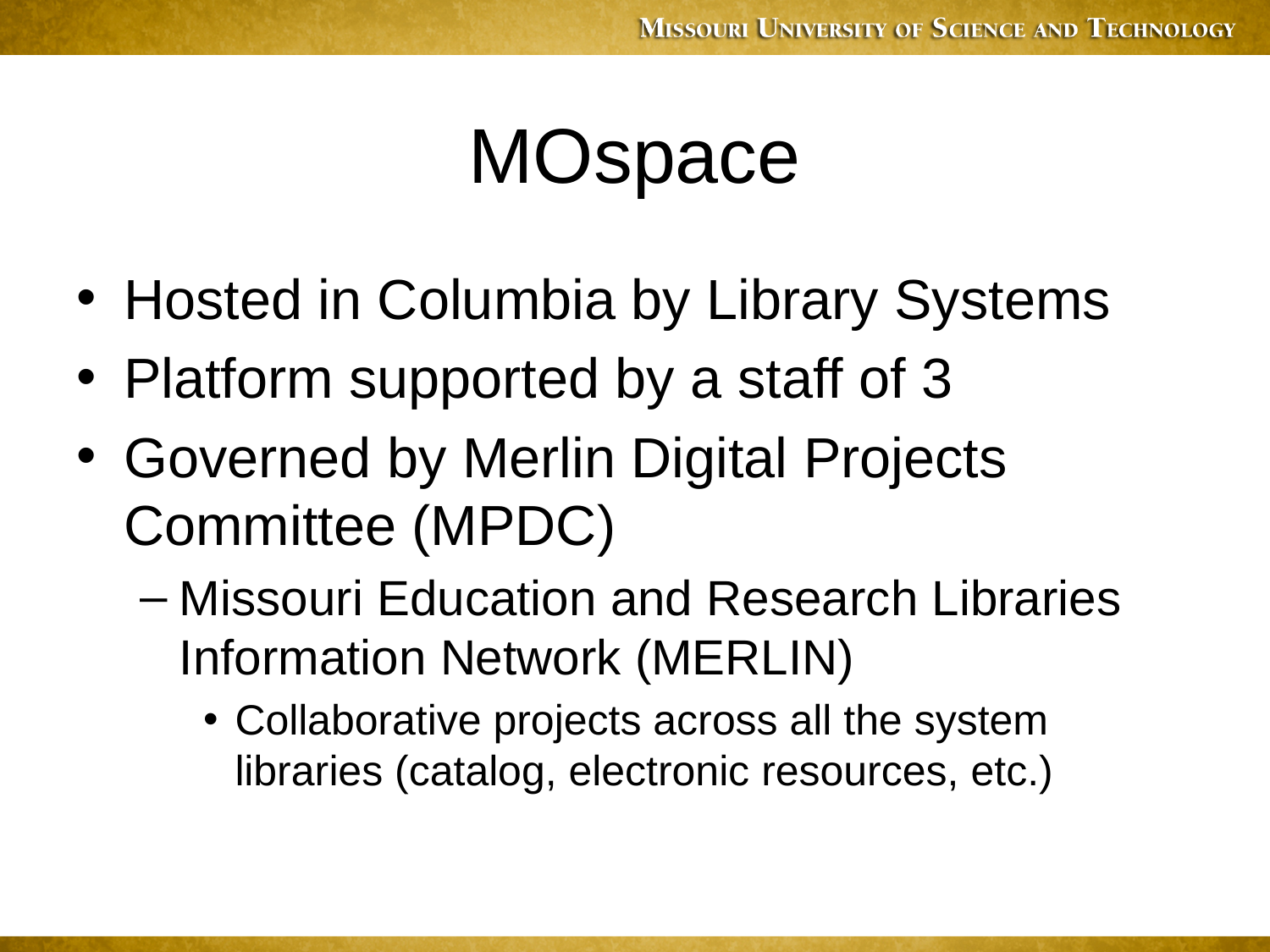

# MOspace
Hosted in Columbia by Library Systems
Platform supported by a staff of 3
Governed by Merlin Digital Projects Committee (MPDC)
Missouri Education and Research Libraries Information Network (MERLIN)
Collaborative projects across all the system libraries (catalog, electronic resources, etc.)